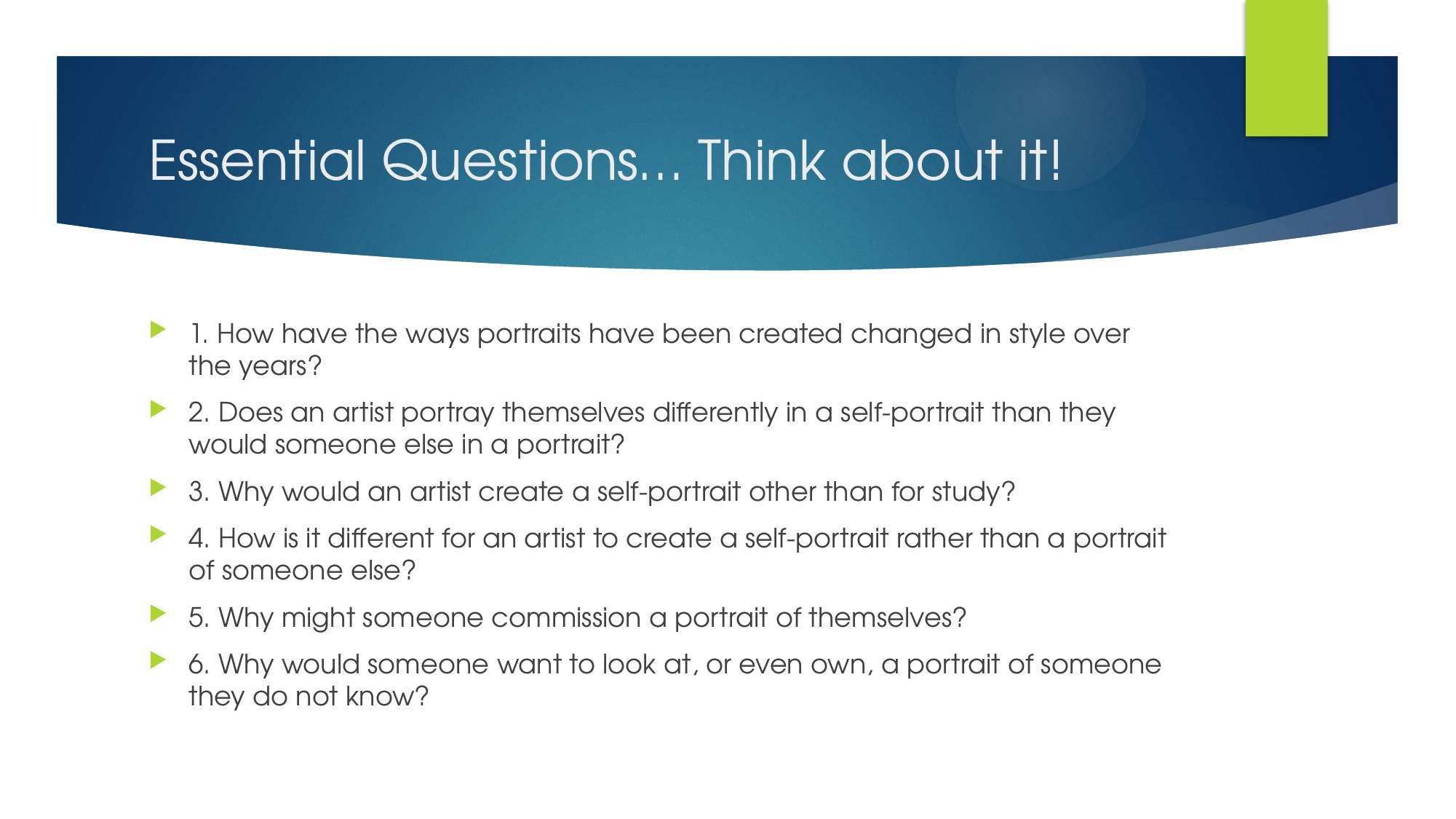

# Essential Questions… Think about it!
1. How have the ways portraits have been created changed in style over the years?
2. Does an artist portray themselves differently in a self-portrait than they would someone else in a portrait?
3. Why would an artist create a self-portrait other than for study?
4. How is it different for an artist to create a self-portrait rather than a portrait of someone else?
5. Why might someone commission a portrait of themselves?
6. Why would someone want to look at, or even own, a portrait of someone they do not know?